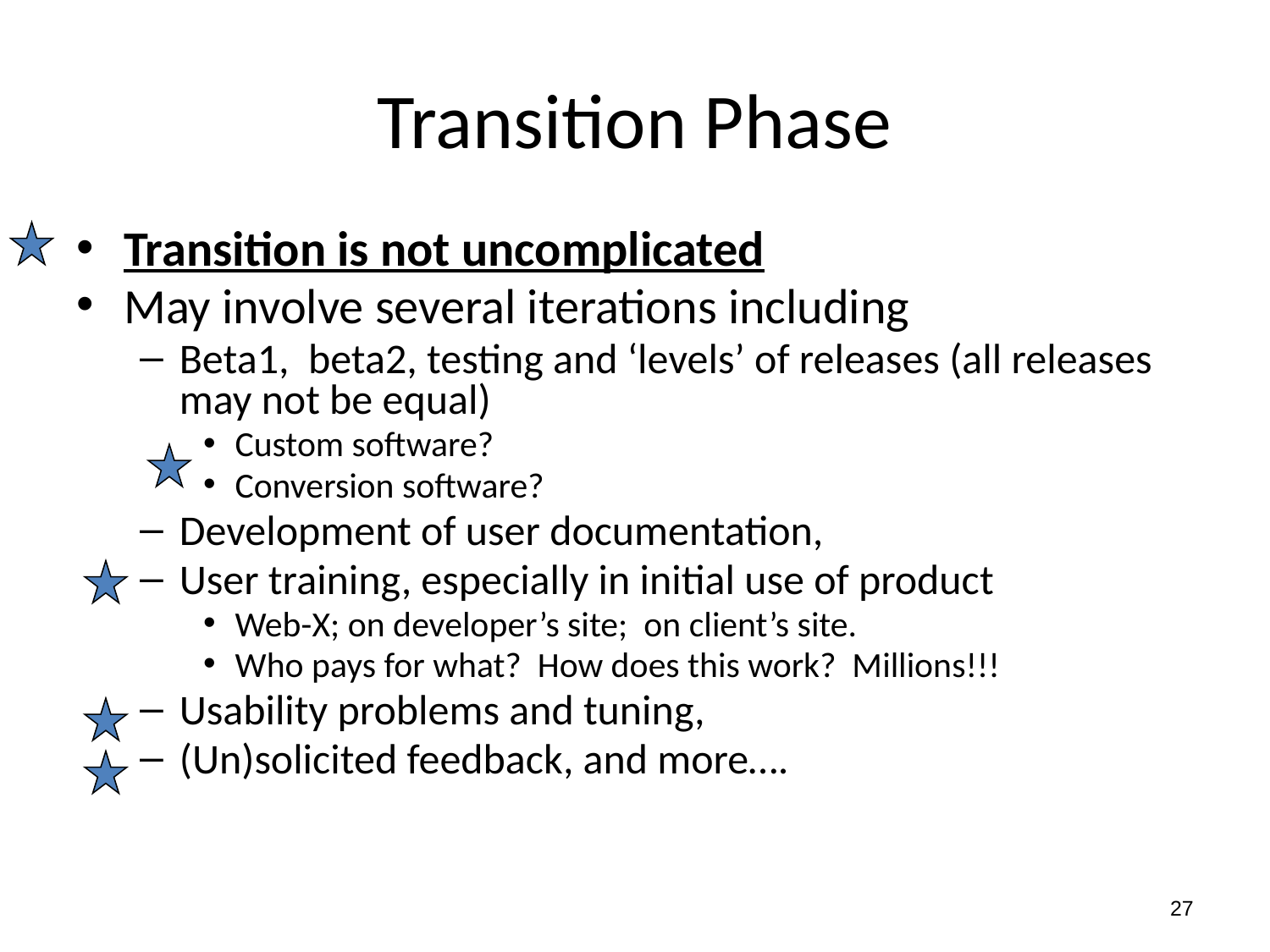

# Transition Phase

Transition is not uncomplicated
May involve several iterations including
Beta1,  beta2, testing and ‘levels’ of releases (all releases may not be equal)
Custom software?
Conversion software?
Development of user documentation,
User training, especially in initial use of product
Web-X; on developer’s site;  on client’s site.
Who pays for what?  How does this work?  Millions!!!
Usability problems and tuning,
(Un)solicited feedback, and more….

27